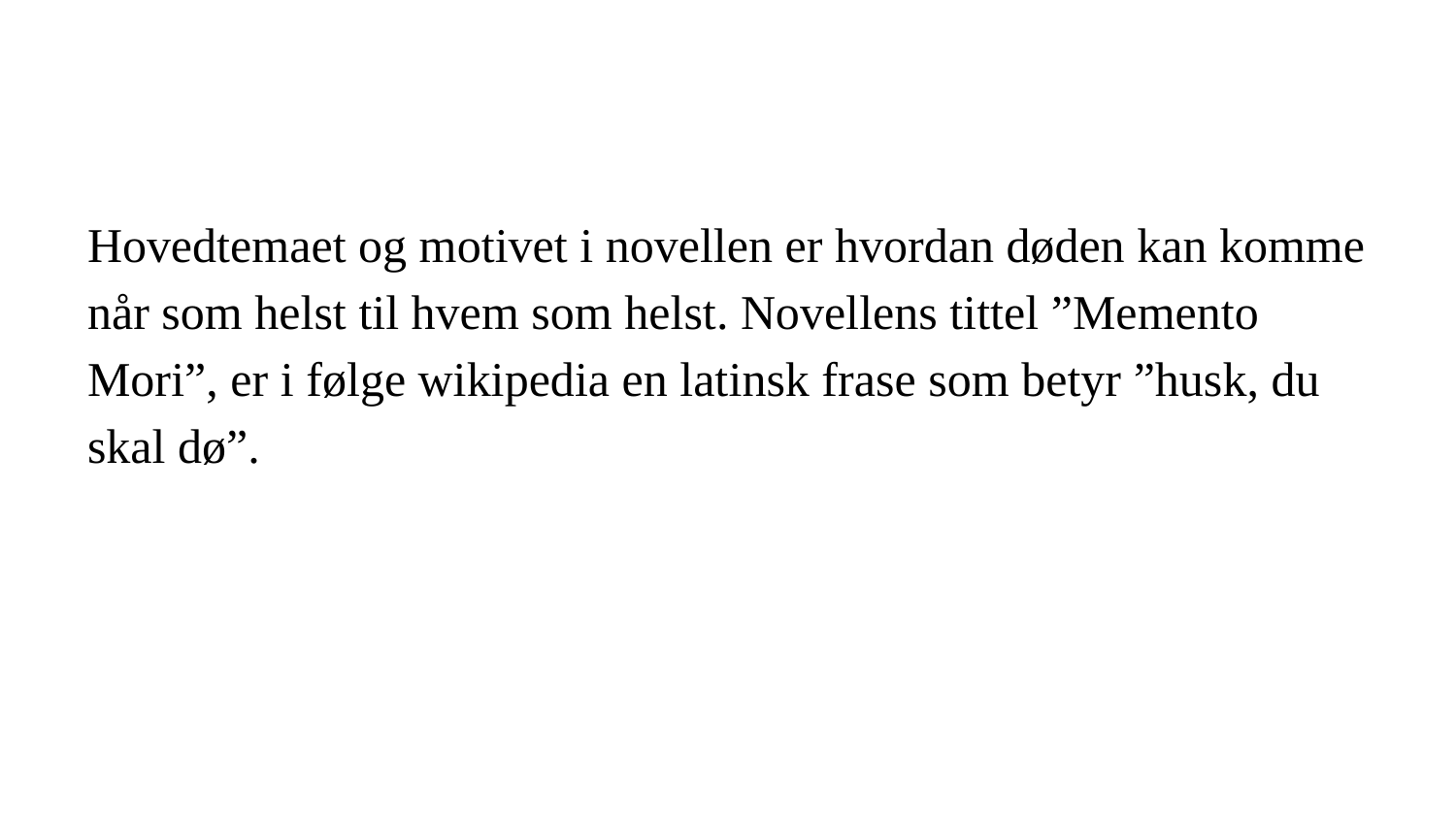

Hovedtemaet og motivet i novellen er hvordan døden kan komme når som helst til hvem som helst. Novellens tittel ”Memento Mori”, er i følge wikipedia en latinsk frase som betyr ”husk, du skal dø”.